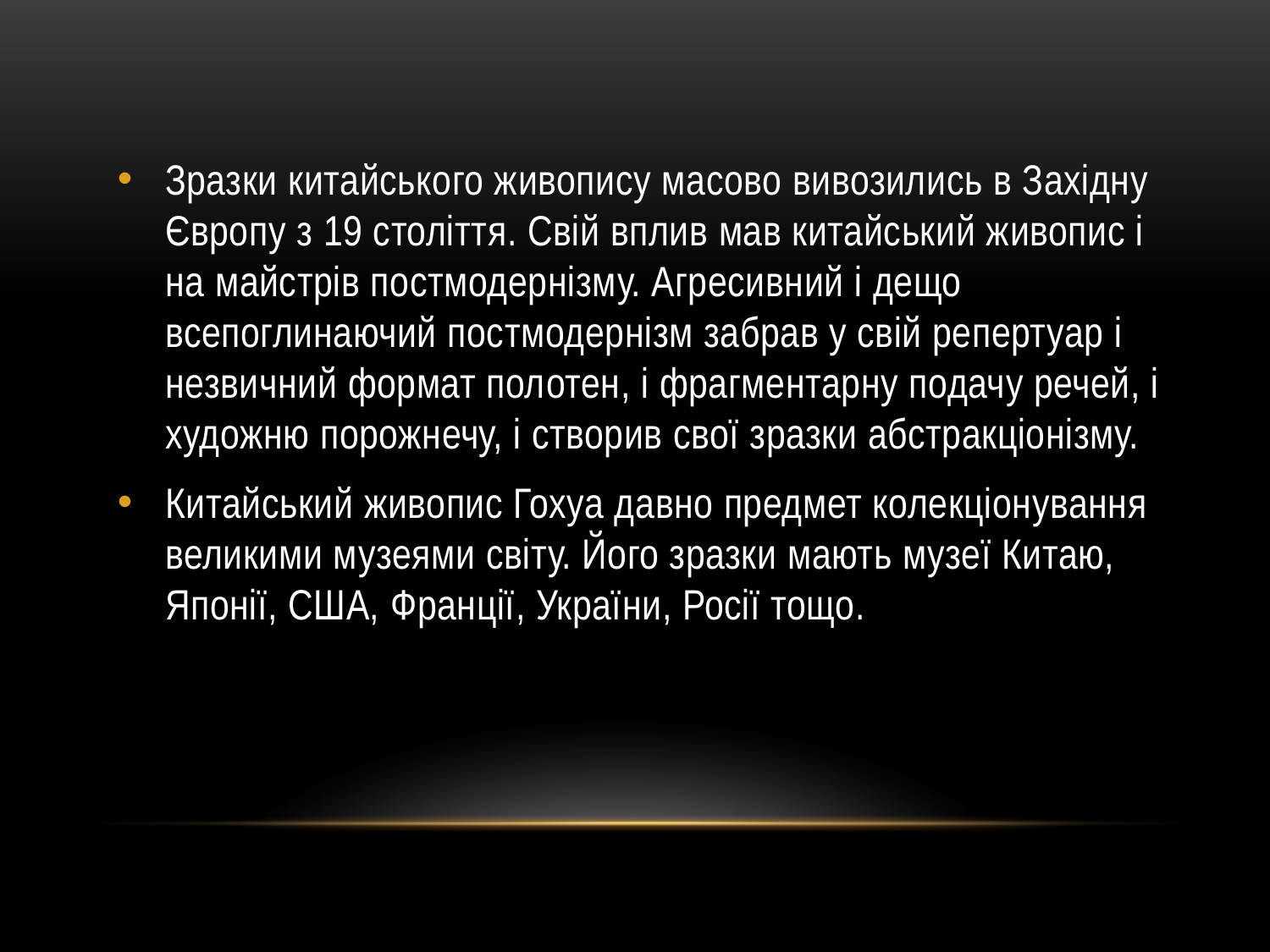

Зразки китайського живопису масово вивозились в Західну Європу з 19 століття. Свій вплив мав китайський живопис і на майстрів постмодернізму. Агресивний і дещо всепоглинаючий постмодернізм забрав у свій репертуар і незвичний формат полотен, і фрагментарну подачу речей, і художню порожнечу, і створив свої зразки абстракціонізму.
Китайський живопис Гохуа давно предмет колекціонування великими музеями світу. Його зразки мають музеї Китаю, Японії, США, Франції, України, Росії тощо.